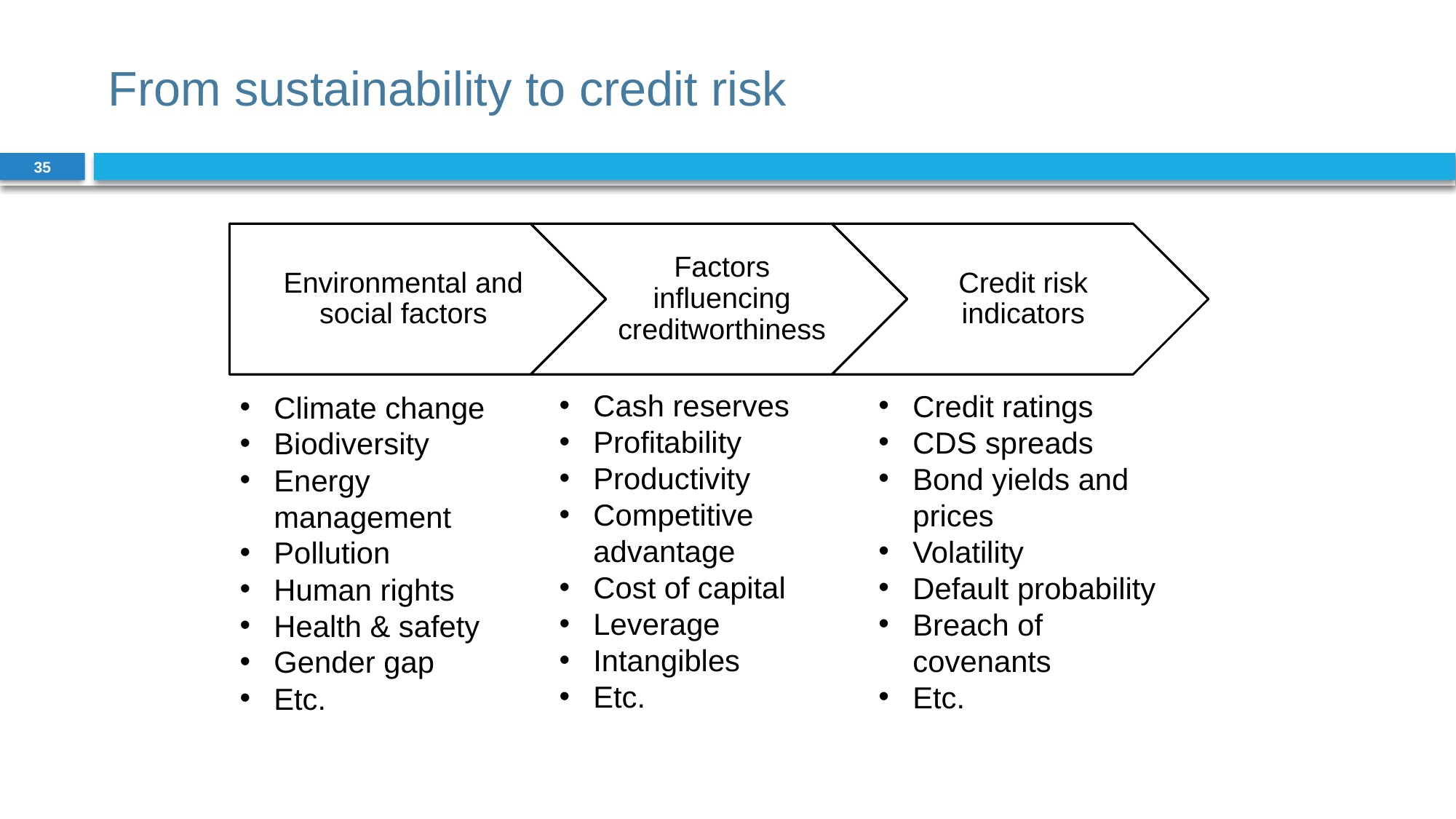

# From sustainability to credit risk
35

Environmental and
social factors
Factors influencing creditworthiness
Credit risk indicators
Cash reserves
Profitability
Productivity
Competitive advantage
Cost of capital
Leverage
Intangibles
Etc.
Credit ratings
CDS spreads
Bond yields and prices
Volatility
Default probability
Breach of covenants
Etc.
Climate change
Biodiversity
Energy management
Pollution
Human rights
Health & safety
Gender gap
Etc.